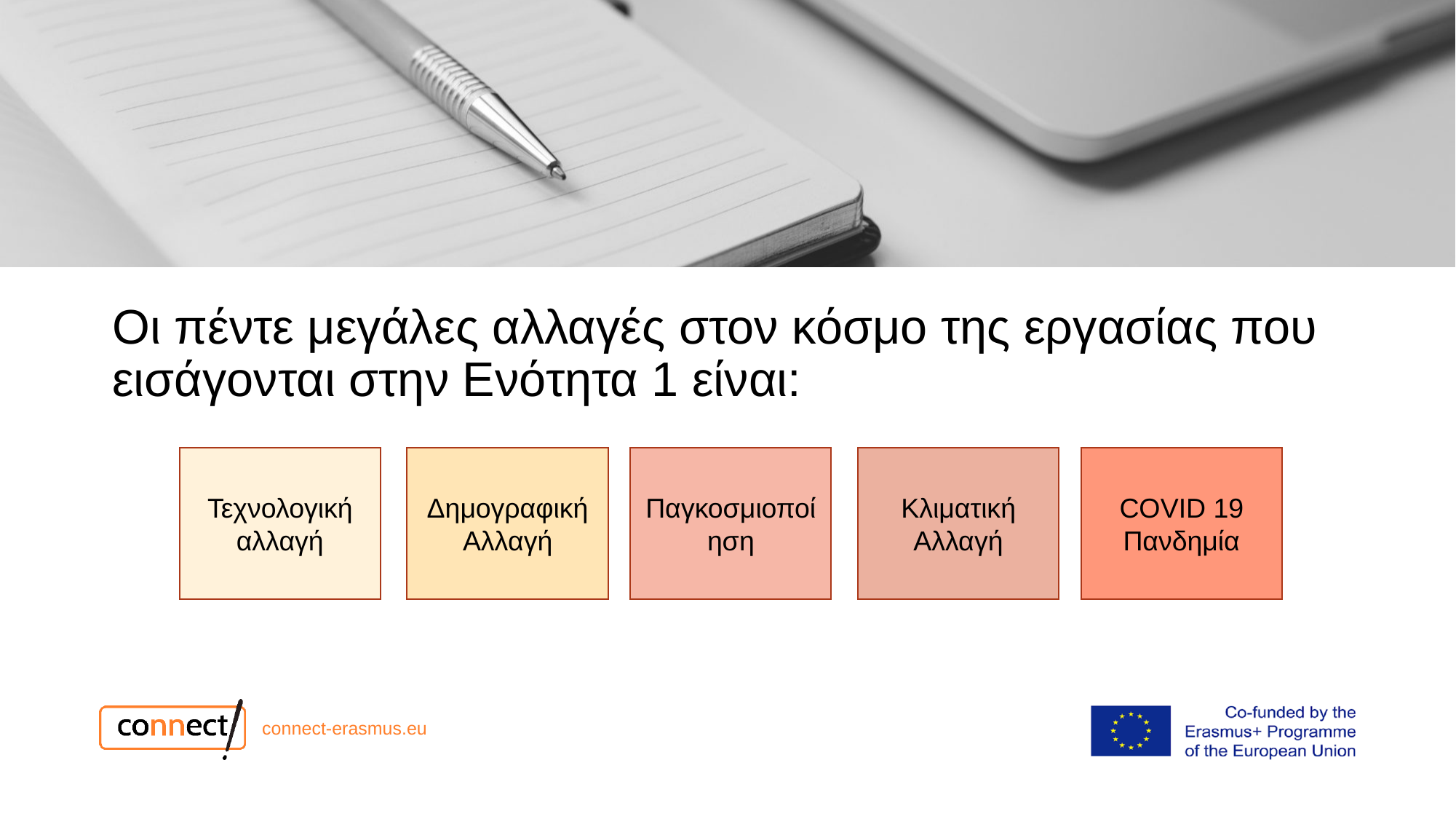

# Οι πέντε μεγάλες αλλαγές στον κόσμο της εργασίας που εισάγονται στην Ενότητα 1 είναι:
Παγκοσμιοποίηση
Τεχνολογική
αλλαγή
Δημογραφική Αλλαγή
Κλιματική Αλλαγή
COVID 19 Πανδημία
connect-erasmus.eu